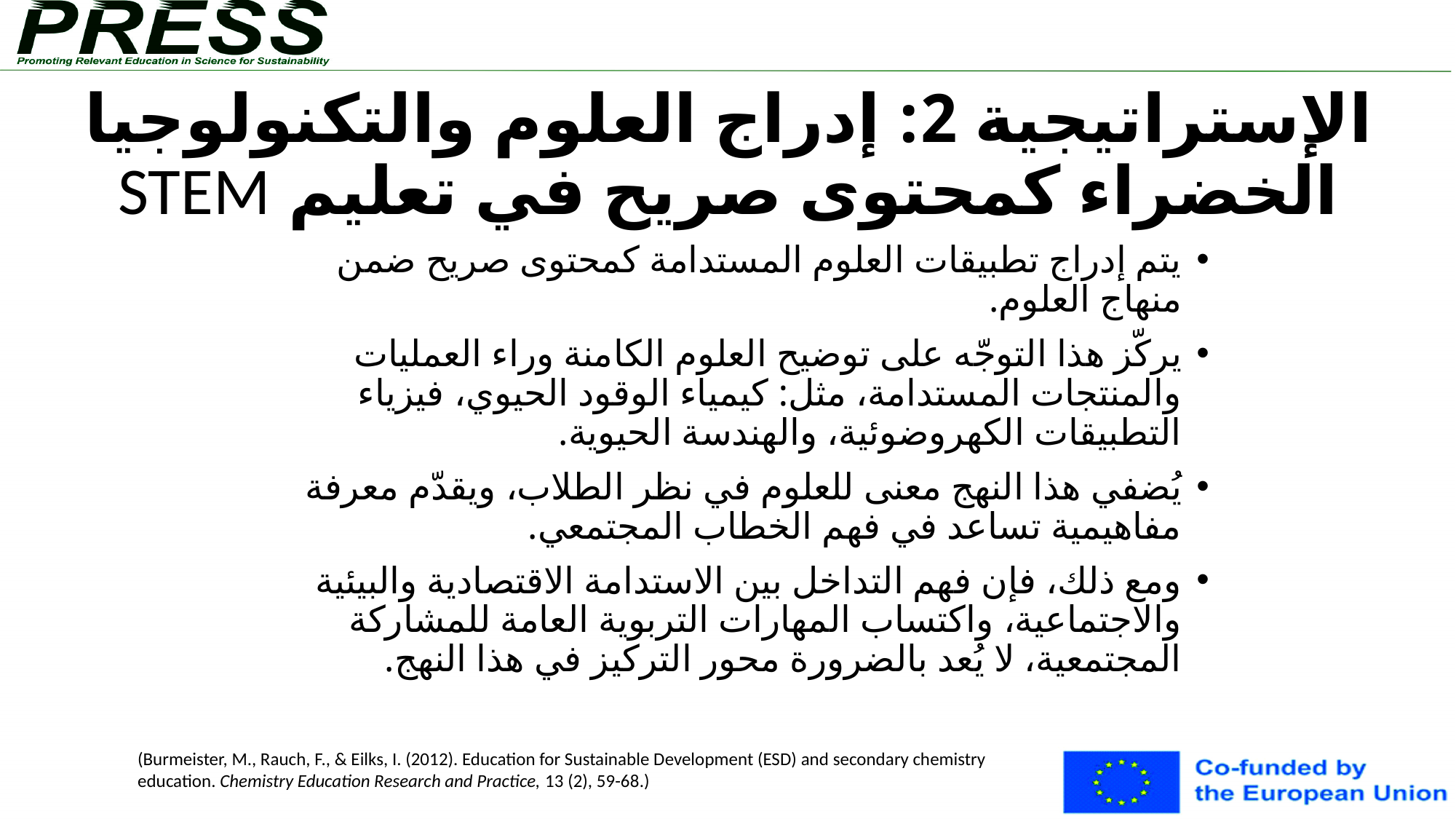

# الإستراتيجية 2: إدراج العلوم والتكنولوجيا الخضراء كمحتوى صريح في تعليم STEM
يتم إدراج تطبيقات العلوم المستدامة كمحتوى صريح ضمن منهاج العلوم.
يركّز هذا التوجّه على توضيح العلوم الكامنة وراء العمليات والمنتجات المستدامة، مثل: كيمياء الوقود الحيوي، فيزياء التطبيقات الكهروضوئية، والهندسة الحيوية.
يُضفي هذا النهج معنى للعلوم في نظر الطلاب، ويقدّم معرفة مفاهيمية تساعد في فهم الخطاب المجتمعي.
ومع ذلك، فإن فهم التداخل بين الاستدامة الاقتصادية والبيئية والاجتماعية، واكتساب المهارات التربوية العامة للمشاركة المجتمعية، لا يُعد بالضرورة محور التركيز في هذا النهج.
(Burmeister, M., Rauch, F., & Eilks, I. (2012). Education for Sustainable Development (ESD) and secondary chemistry education. Chemistry Education Research and Practice, 13 (2), 59-68.)